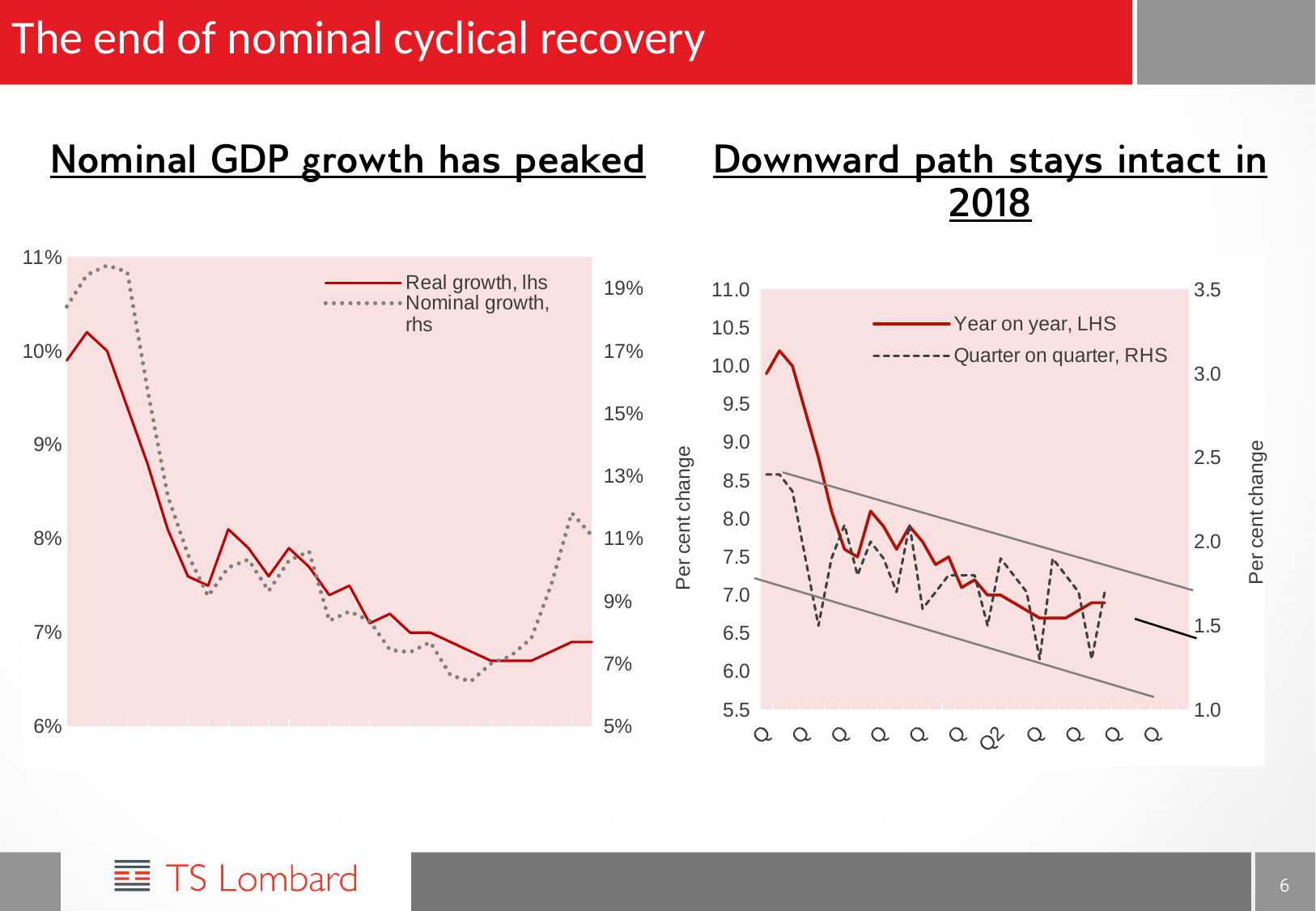

# The end of nominal cyclical recovery
Nominal GDP growth has peaked

Downward path stays intact in 2018

### Chart

| Category | Real growth, lhs | Nominal growth, rhs |
|---|---|---|
| 40513 | 0.09900000000000007 | 0.1841946377809978 |
| 40603 | 0.10200000000000005 | 0.1943077061793013 |
| 40695 | 0.1 | 0.19734177011706747 |
| 40787 | 0.09400000000000007 | 0.19524805932301506 |
| 40878 | 0.088 | 0.1576429780387405 |
| 40969 | 0.08099999999999997 | 0.12378095455618392 |
| 41061 | 0.07599999999999996 | 0.10495719295183603 |
| 41153 | 0.07500000000000001 | 0.09167154926383027 |
| 41244 | 0.08099999999999997 | 0.10083225453833958 |
| 41334 | 0.07900000000000008 | 0.10334804781540541 |
| 41426 | 0.07599999999999996 | 0.09328878172877951 |
| 41518 | 0.07900000000000008 | 0.10303616592436149 |
| 41609 | 0.07700000000000004 | 0.10596390477008757 |
| 41699 | 0.07400000000000007 | 0.08378844982928317 |
| 41791 | 0.07500000000000001 | 0.08678586064862072 |
| 41883 | 0.07099999999999995 | 0.08375510855411798 |
| 41974 | 0.07200000000000004 | 0.07446934056673672 |
| 42064 | 0.07000000000000002 | 0.0737343574769429 |
| 42156 | 0.07000000000000002 | 0.07696280166405378 |
| 42248 | 0.06900000000000008 | 0.06637121413730719 |
| 42339 | 0.06799999999999999 | 0.06440688256316142 |
| 42430 | 0.06700000000000005 | 0.07011213570466812 |
| 42522 | 0.06700000000000005 | 0.07264381049595547 |
| 42614 | 0.06700000000000005 | 0.07820196208033027 |
| 42705 | 0.06799999999999999 | 0.09556244973474472 |
| 42795 | 0.06900000000000008 | 0.11827493134669402 |
| 42887 | 0.06900000000000008 | 0.1110041456493367 |

### Chart:

| Category | Year on year, LHS | Quarter on quarter, RHS |
|---|---|---|
| Q4/10 | 9.900000000000006 | 2.4000000000000057 |
| Q1/11 | 10.200000000000003 | 2.4000000000000057 |
| Q2/11 | 10.0 | 2.299999999999997 |
| Q3/11 | 9.400000000000006 | 1.900000000000006 |
| Q4/11 | 8.799999999999999 | 1.5 |
| Q1/12 | 8.099999999999996 | 1.900000000000006 |
| Q2/12 | 7.599999999999994 | 2.0999999999999943 |
| Q3/12 | 7.5 | 1.799999999999997 |
| Q4/12 | 8.099999999999996 | 2.0 |
| Q1/13 | 7.900000000000007 | 1.900000000000006 |
| Q2/13 | 7.599999999999994 | 1.7000000000000028 |
| Q3/13 | 7.900000000000007 | 2.0999999999999943 |
| Q4/13 | 7.700000000000003 | 1.5999999999999939 |
| Q1/14 | 7.400000000000007 | 1.7000000000000028 |
| Q2/14 | 7.5 | 1.799999999999997 |
| Q3/14 | 7.099999999999994 | 1.799999999999997 |
| Q4/14  | 7.200000000000003 | 1.799999999999997 |
| Q1/15  | 7.0 | 1.5 |
| Q2/15  | 7.0 | 1.900000000000006 |
| Q3/15 | 6.900000000000007 | 1.799999999999997 |
| Q4/15 | 6.799999999999997 | 1.7000000000000028 |
| Q1/16 | 6.700000000000003 | 1.299999999999997 |
| Q2/16 | 6.700000000000003 | 1.900000000000006 |
| Q3/16 | 6.700000000000003 | 1.799999999999997 |
| Q4/16 | 6.799999999999997 | 1.7000000000000028 |
| Q1/17 | 6.900000000000007 | 1.299999999999997 |
| Q2/17 | 6.900000000000007 | 1.7000000000000028 |
| Q3/17 | None | None |
| Q4/17 | None | None |
| Q1/18 | None | None |
| Q2/18 | None | None |
| Q3/18 | None | None |
| Q4/18 | None | None |
6